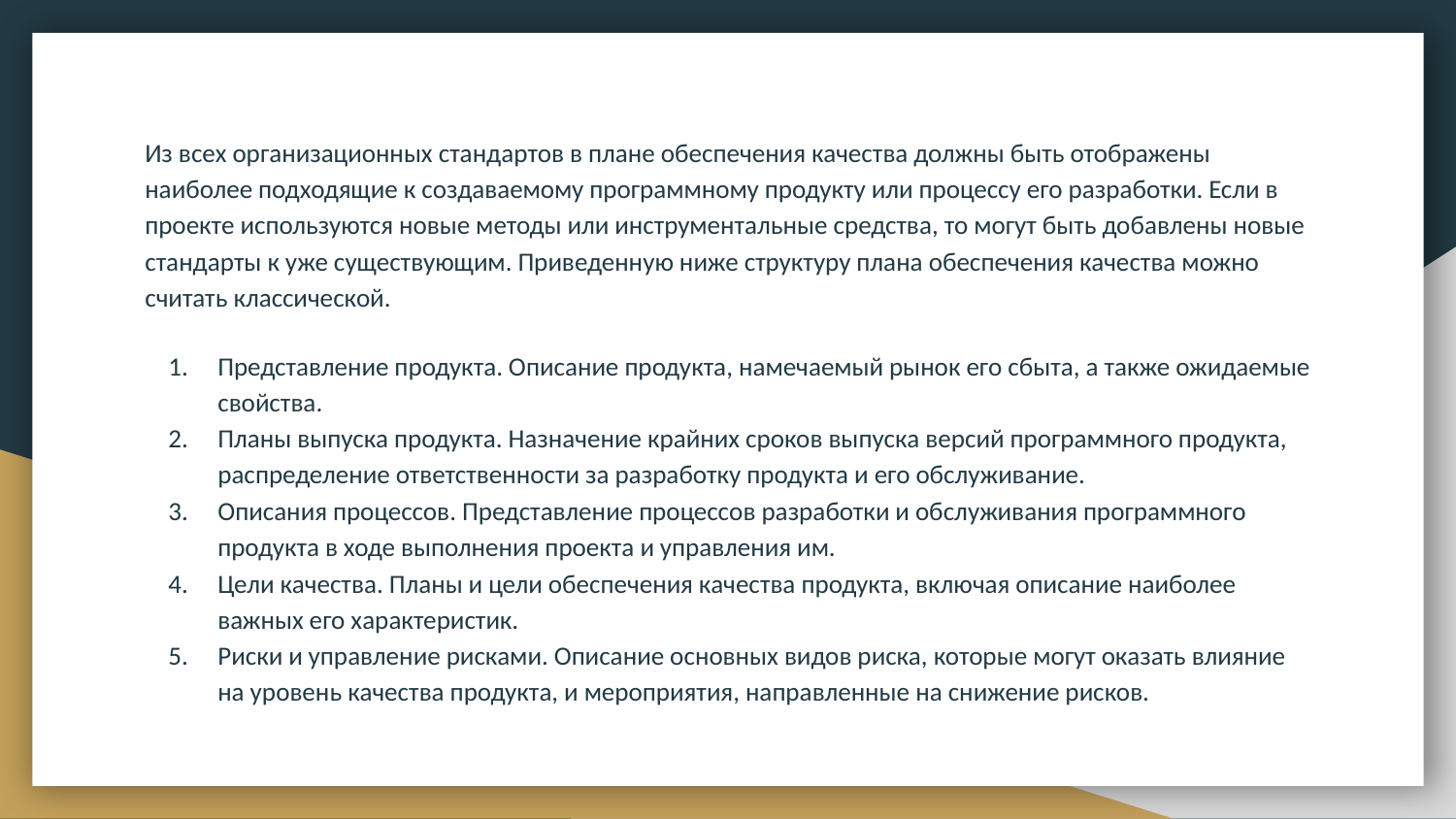

Из всех организационных стандартов в плане обеспечения качества должны быть отображены наиболее подходящие к создаваемому программному продукту или процессу его разработки. Если в проекте используются новые методы или инструментальные средства, то могут быть добавлены новые стандарты к уже существующим. Приведенную ниже структуру плана обеспечения качества можно считать классической.
Представление продукта. Описание продукта, намечаемый рынок его сбыта, а также ожидаемые свойства.
Планы выпуска продукта. Назначение крайних сроков выпуска версий программного продукта, распределение ответственности за разработку продукта и его обслуживание.
Описания процессов. Представление процессов разработки и обслуживания программного продукта в ходе выполнения проекта и управления им.
Цели качества. Планы и цели обеспечения качества продукта, включая описание наиболее важных его характеристик.
Риски и управление рисками. Описание основных видов риска, которые могут оказать влияние на уровень качества продукта, и мероприятия, направленные на снижение рисков.